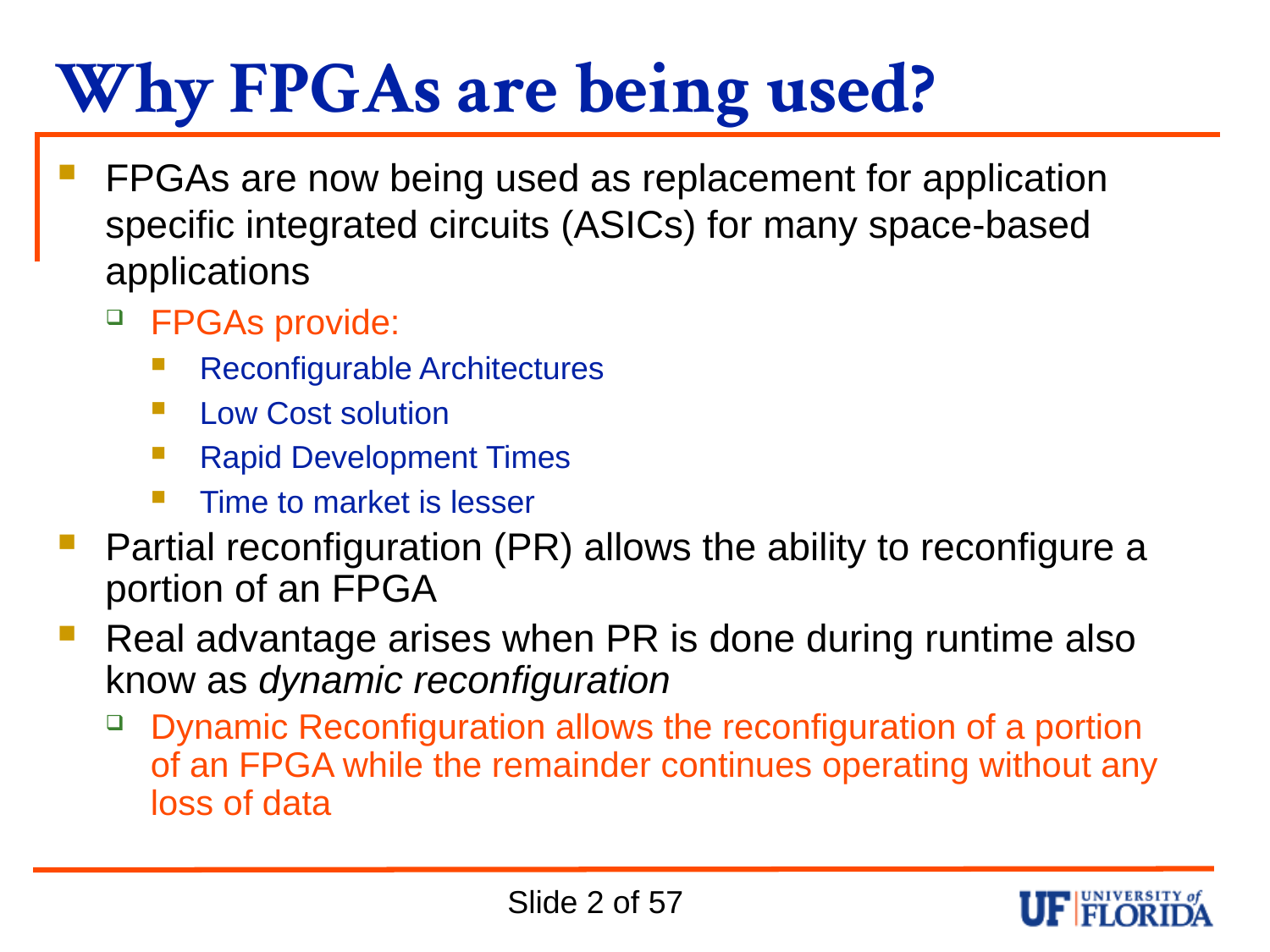

# Why FPGAs are being used?
FPGAs are now being used as replacement for application specific integrated circuits (ASICs) for many space-based applications
FPGAs provide:
Reconfigurable Architectures
Low Cost solution
Rapid Development Times
Time to market is lesser
Partial reconfiguration (PR) allows the ability to reconfigure a portion of an FPGA
Real advantage arises when PR is done during runtime also know as dynamic reconfiguration
Dynamic Reconfiguration allows the reconfiguration of a portion of an FPGA while the remainder continues operating without any loss of data